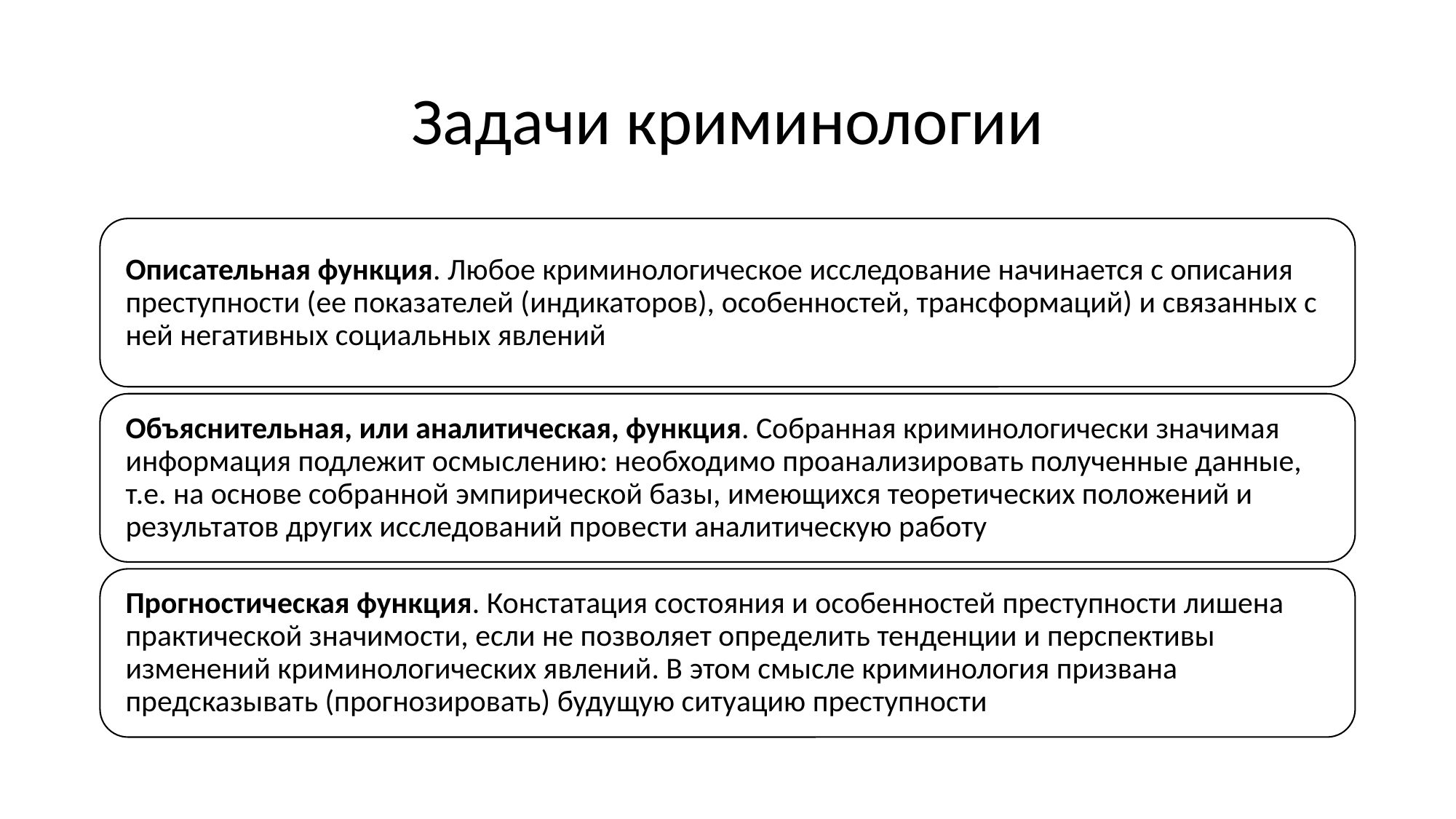

# Задачи криминологии
Описательная функция. Любое криминологическое исследование начинается с описания преступности (ее показателей (индикаторов), особенностей, трансформаций) и связанных с ней негативных социальных явлений
Объяснительная, или аналитическая, функция. Собранная криминологически значимая информация подлежит осмыслению: необходимо проанализировать полученные данные, т.е. на основе собранной эмпирической базы, имеющихся теоретических положений и результатов других исследований провести аналитическую работу
Прогностическая функция. Констатация состояния и особенностей преступности лишена практической значимости, если не позволяет определить тенденции и перспективы изменений криминологических явлений. В этом смысле криминология призвана предсказывать (прогнозировать) будущую ситуацию преступности